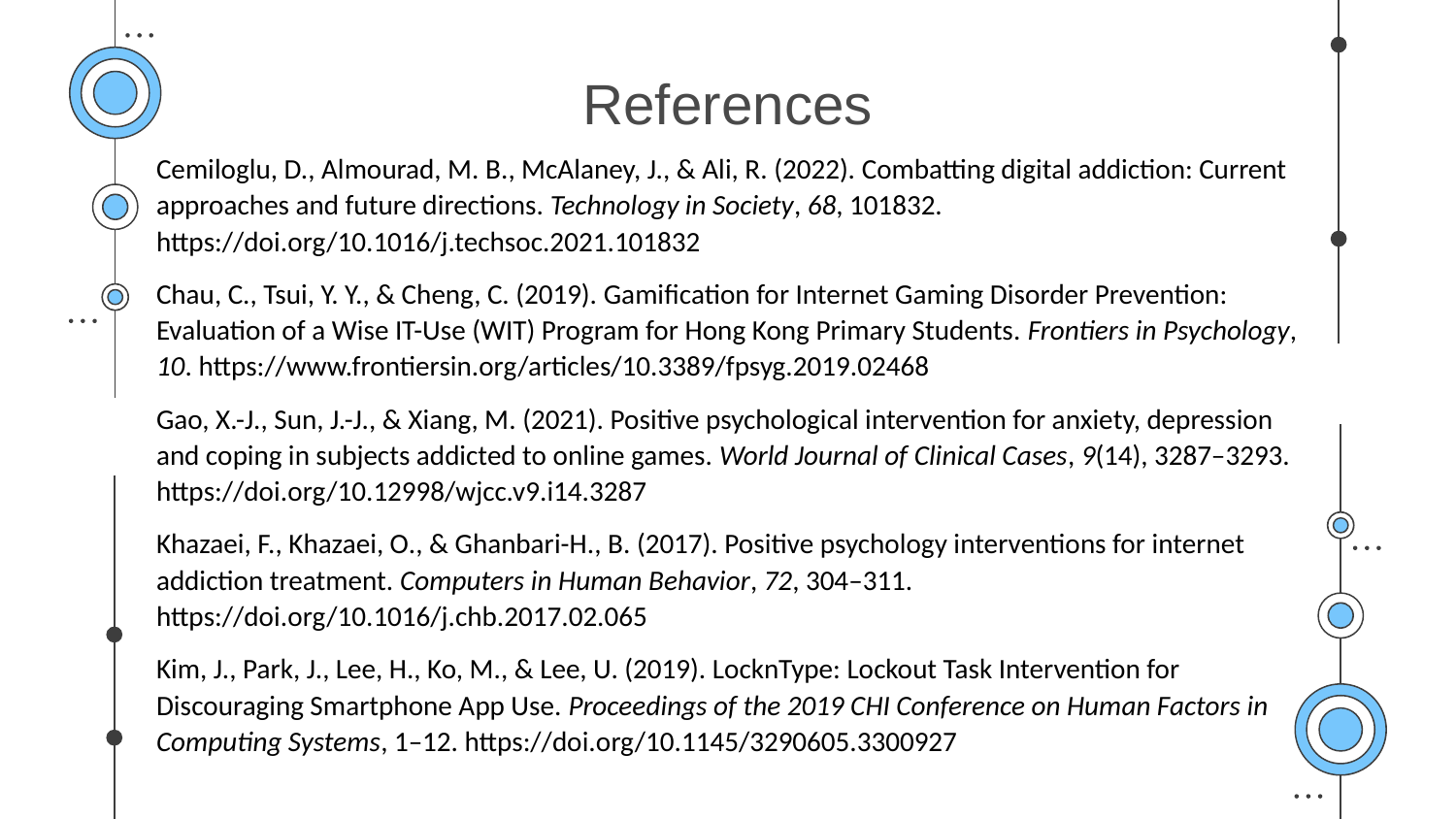

# References
Cemiloglu, D., Almourad, M. B., McAlaney, J., & Ali, R. (2022). Combatting digital addiction: Current approaches and future directions. Technology in Society, 68, 101832. https://doi.org/10.1016/j.techsoc.2021.101832
Chau, C., Tsui, Y. Y., & Cheng, C. (2019). Gamification for Internet Gaming Disorder Prevention: Evaluation of a Wise IT-Use (WIT) Program for Hong Kong Primary Students. Frontiers in Psychology, 10. https://www.frontiersin.org/articles/10.3389/fpsyg.2019.02468
Gao, X.-J., Sun, J.-J., & Xiang, M. (2021). Positive psychological intervention for anxiety, depression and coping in subjects addicted to online games. World Journal of Clinical Cases, 9(14), 3287–3293. https://doi.org/10.12998/wjcc.v9.i14.3287
Khazaei, F., Khazaei, O., & Ghanbari-H., B. (2017). Positive psychology interventions for internet addiction treatment. Computers in Human Behavior, 72, 304–311. https://doi.org/10.1016/j.chb.2017.02.065
Kim, J., Park, J., Lee, H., Ko, M., & Lee, U. (2019). LocknType: Lockout Task Intervention for Discouraging Smartphone App Use. Proceedings of the 2019 CHI Conference on Human Factors in Computing Systems, 1–12. https://doi.org/10.1145/3290605.3300927